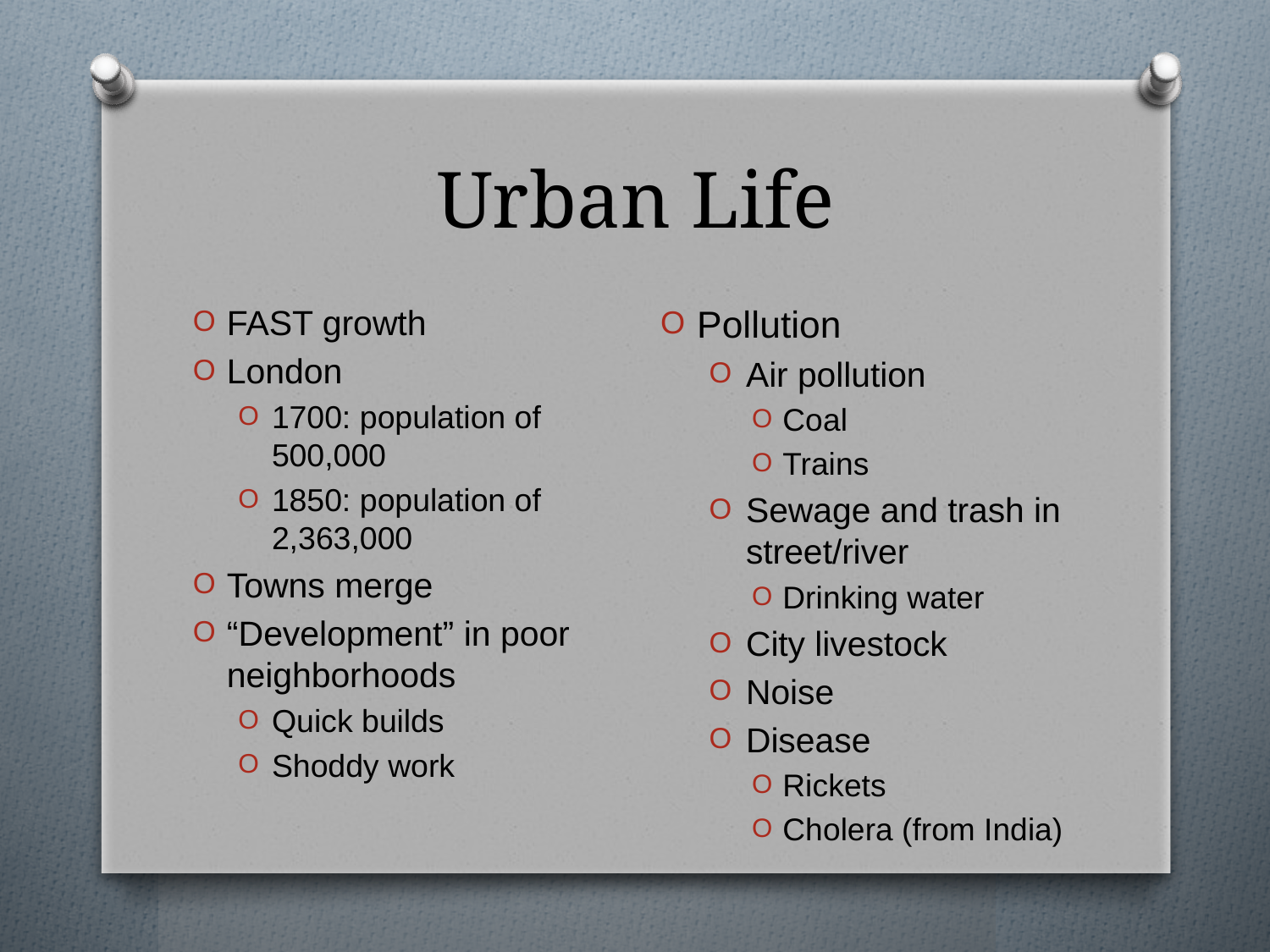

# Urban Life
Pollution
Air pollution
Coal
Trains
Sewage and trash in street/river
Drinking water
City livestock
Noise
Disease
Rickets
Cholera (from India)

FAST growth
London
1700: population of 500,000
1850: population of 2,363,000
Towns merge
“Development” in poor neighborhoods
Quick builds
Shoddy work